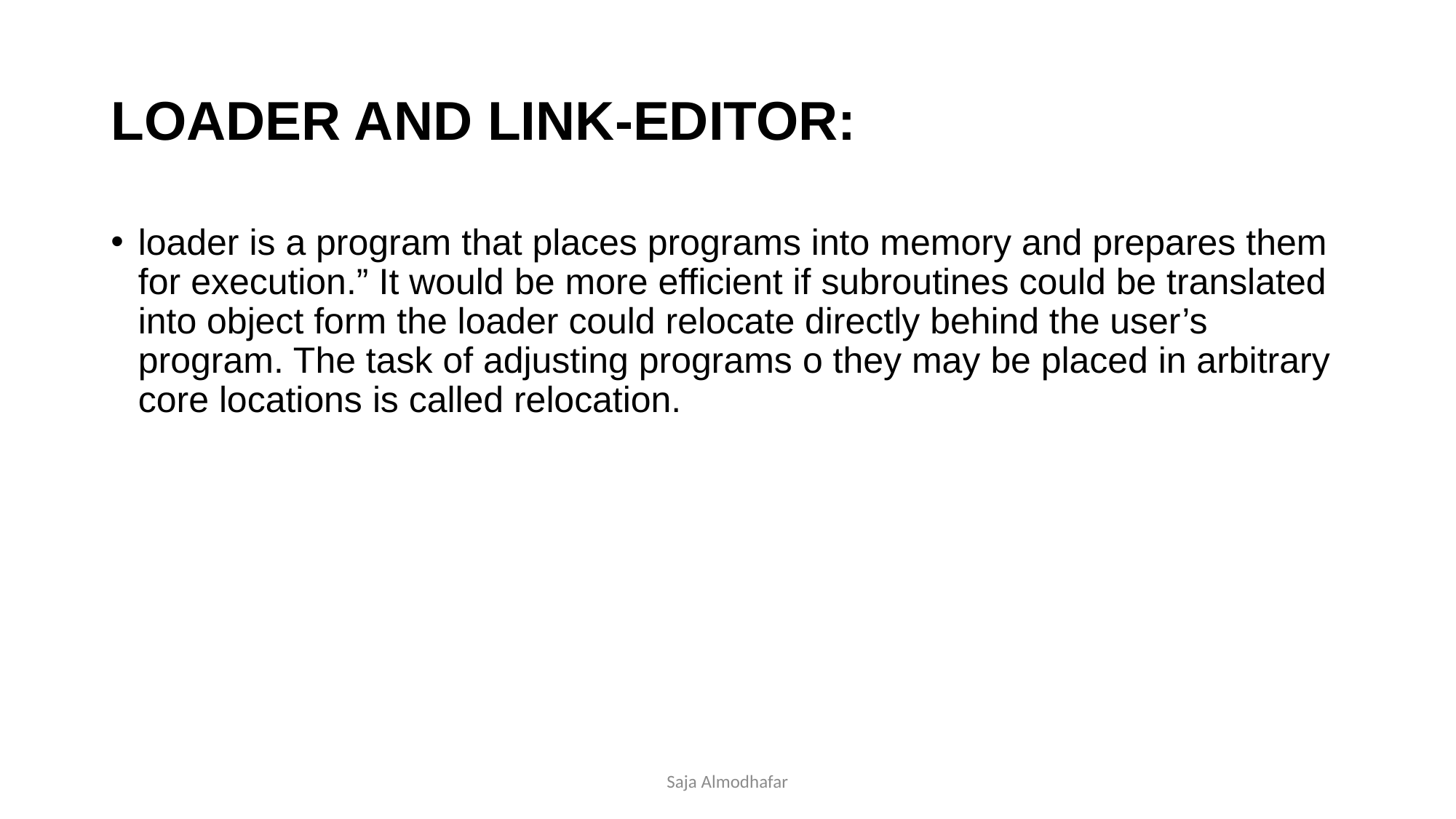

# LOADER AND LINK-EDITOR:
loader is a program that places programs into memory and prepares them for execution.” It would be more efficient if subroutines could be translated into object form the loader could relocate directly behind the user’s program. The task of adjusting programs o they may be placed in arbitrary core locations is called relocation.
Saja Almodhafar